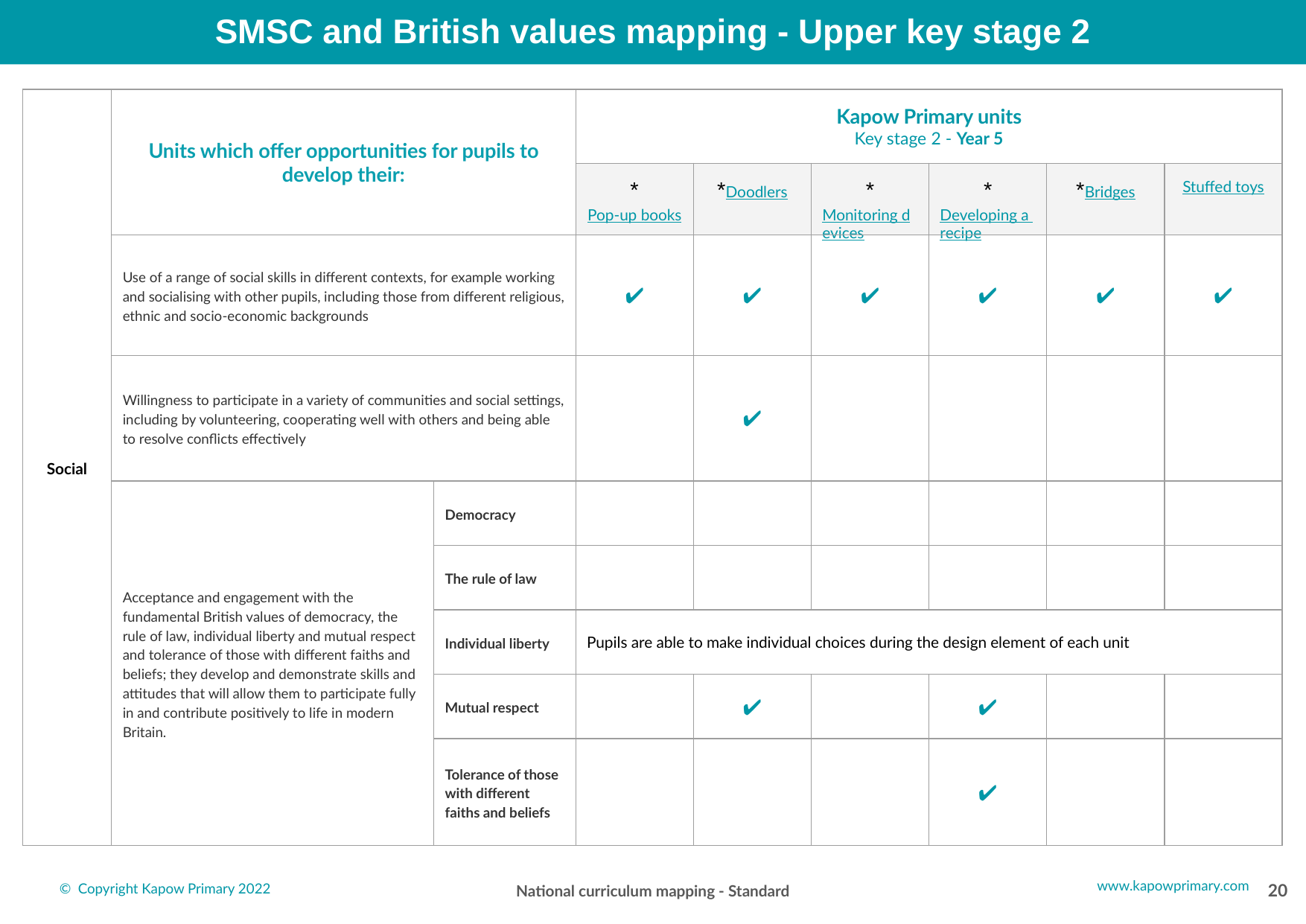

SMSC and British values mapping - Upper key stage 2
| Social | Units which offer opportunities for pupils to develop their: |  | Kapow Primary units Key stage 2 - Year 5 |  |  |  |  |  |
| --- | --- | --- | --- | --- | --- | --- | --- | --- |
|  |  |  | \*Pop-up books | \*Doodlers | \*Monitoring devices | \*Developing a recipe | \*Bridges | Stuffed toys |
|  | Use of a range of social skills in different contexts, for example working and socialising with other pupils, including those from different religious, ethnic and socio-economic backgrounds |  | ✔ | ✔ | ✔ | ✔ | ✔ | ✔ |
|  | Willingness to participate in a variety of communities and social settings, including by volunteering, cooperating well with others and being able to resolve conflicts effectively |  |  | ✔ |  |  |  |  |
|  | Acceptance and engagement with the fundamental British values of democracy, the rule of law, individual liberty and mutual respect and tolerance of those with different faiths and beliefs; they develop and demonstrate skills and attitudes that will allow them to participate fully in and contribute positively to life in modern Britain. | Democracy |  |  |  |  |  |  |
|  |  | The rule of law |  |  |  |  |  |  |
|  |  | Individual liberty | Pupils are able to make individual choices during the design element of each unit |  |  |  |  |  |
|  |  | Mutual respect |  | ✔ |  | ✔ |  |  |
|  |  | Tolerance of those with different faiths and beliefs |  |  |  | ✔ |  |  |
20
National curriculum mapping - Standard